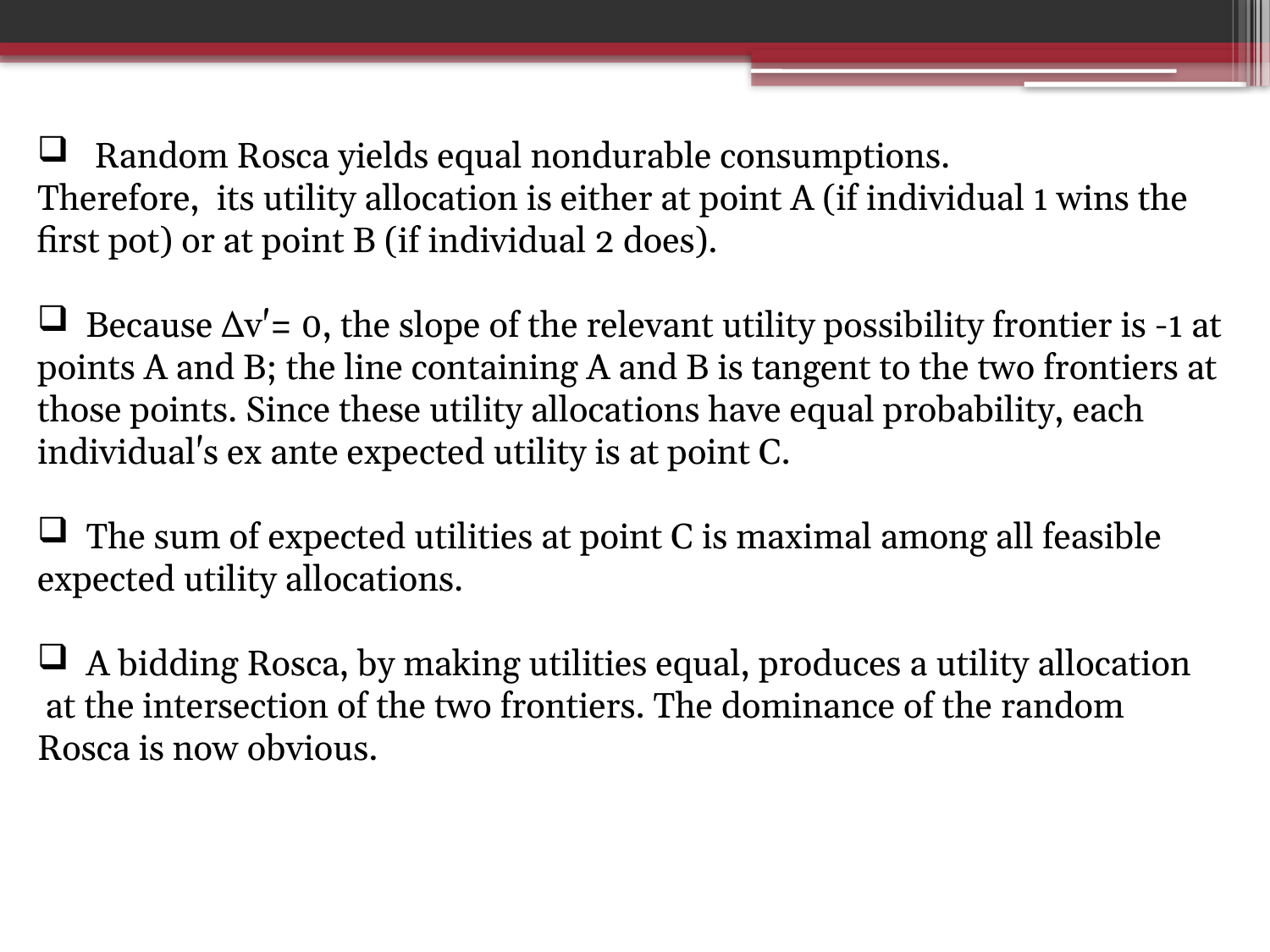

Random Rosca yields equal nondurable consumptions.
Therefore,  its utility allocation is either at point A (if individual 1 wins the first pot) or at point B (if individual 2 does).

  Because Δv'= 0, the slope of the relevant utility possibility frontier is -1 at points A and B; the line containing A and B is tangent to the two frontiers at
those points. Since these utility allocations have equal probability, each individual's ex ante expected utility is at point C.

  The sum of expected utilities at point C is maximal among all feasible expected utility allocations.

  A bidding Rosca, by making utilities equal, produces a utility allocation     at the intersection of the two frontiers. The dominance of the random Rosca is now obvious.